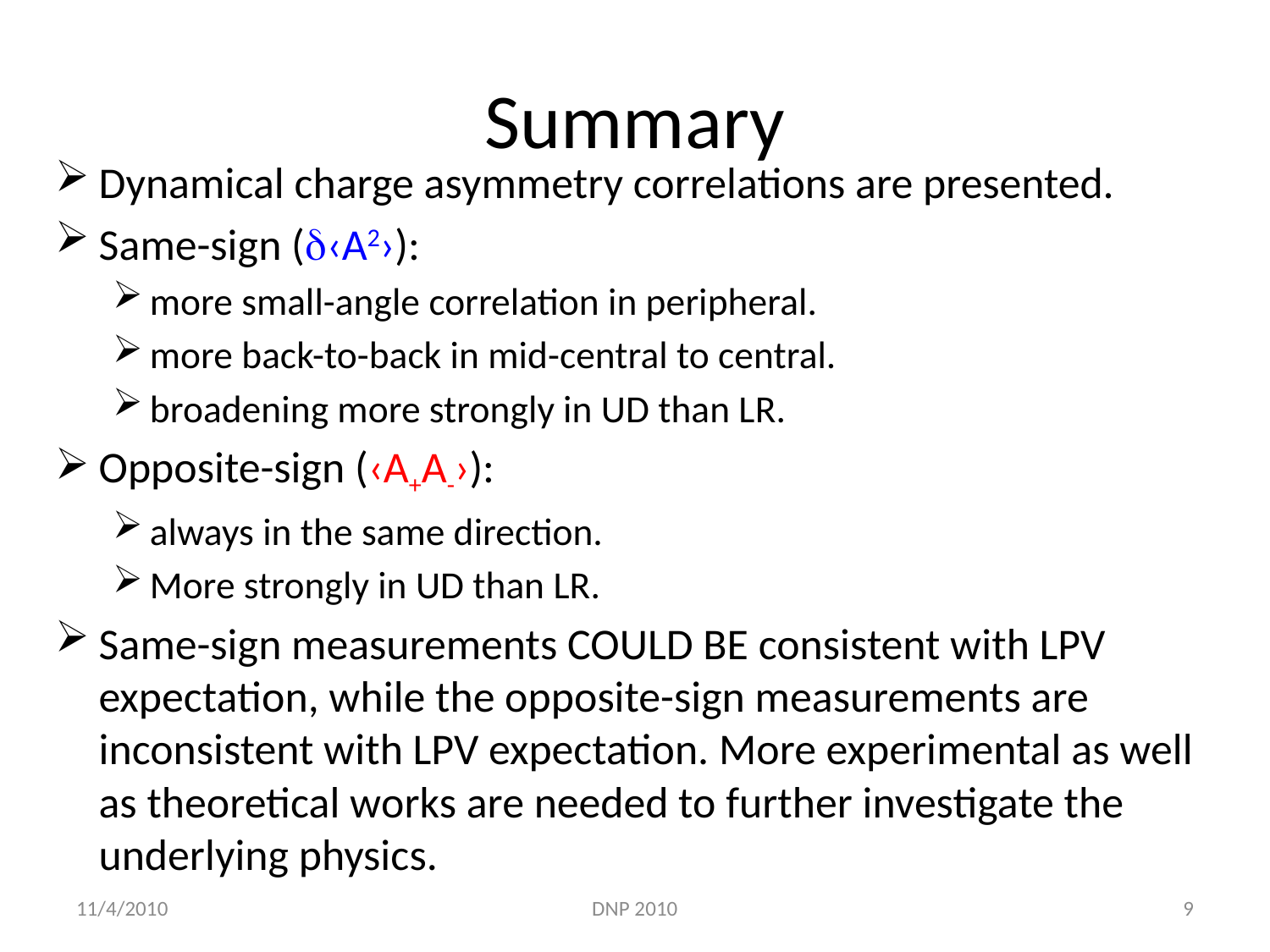

# Summary
Dynamical charge asymmetry correlations are presented.
Same-sign (δ‹A2›):
more small-angle correlation in peripheral.
more back-to-back in mid-central to central.
broadening more strongly in UD than LR.
Opposite-sign (‹A+A-›):
always in the same direction.
More strongly in UD than LR.
Same-sign measurements COULD BE consistent with LPV expectation, while the opposite-sign measurements are inconsistent with LPV expectation. More experimental as well as theoretical works are needed to further investigate the underlying physics.
11/4/2010
DNP 2010
9